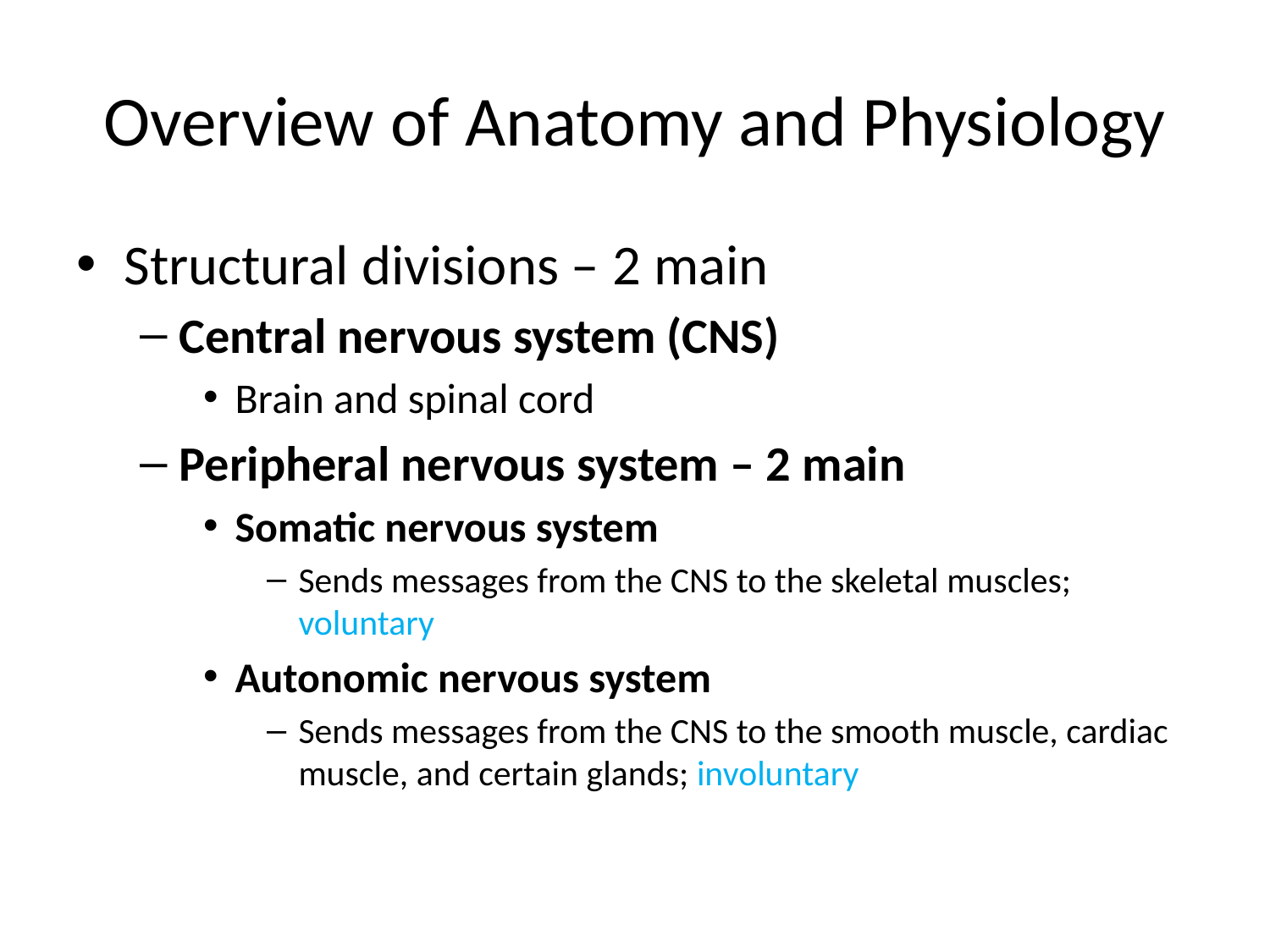

# Overview of Anatomy and Physiology
Structural divisions – 2 main
Central nervous system (CNS)
Brain and spinal cord
Peripheral nervous system – 2 main
Somatic nervous system
Sends messages from the CNS to the skeletal muscles; voluntary
Autonomic nervous system
Sends messages from the CNS to the smooth muscle, cardiac muscle, and certain glands; involuntary